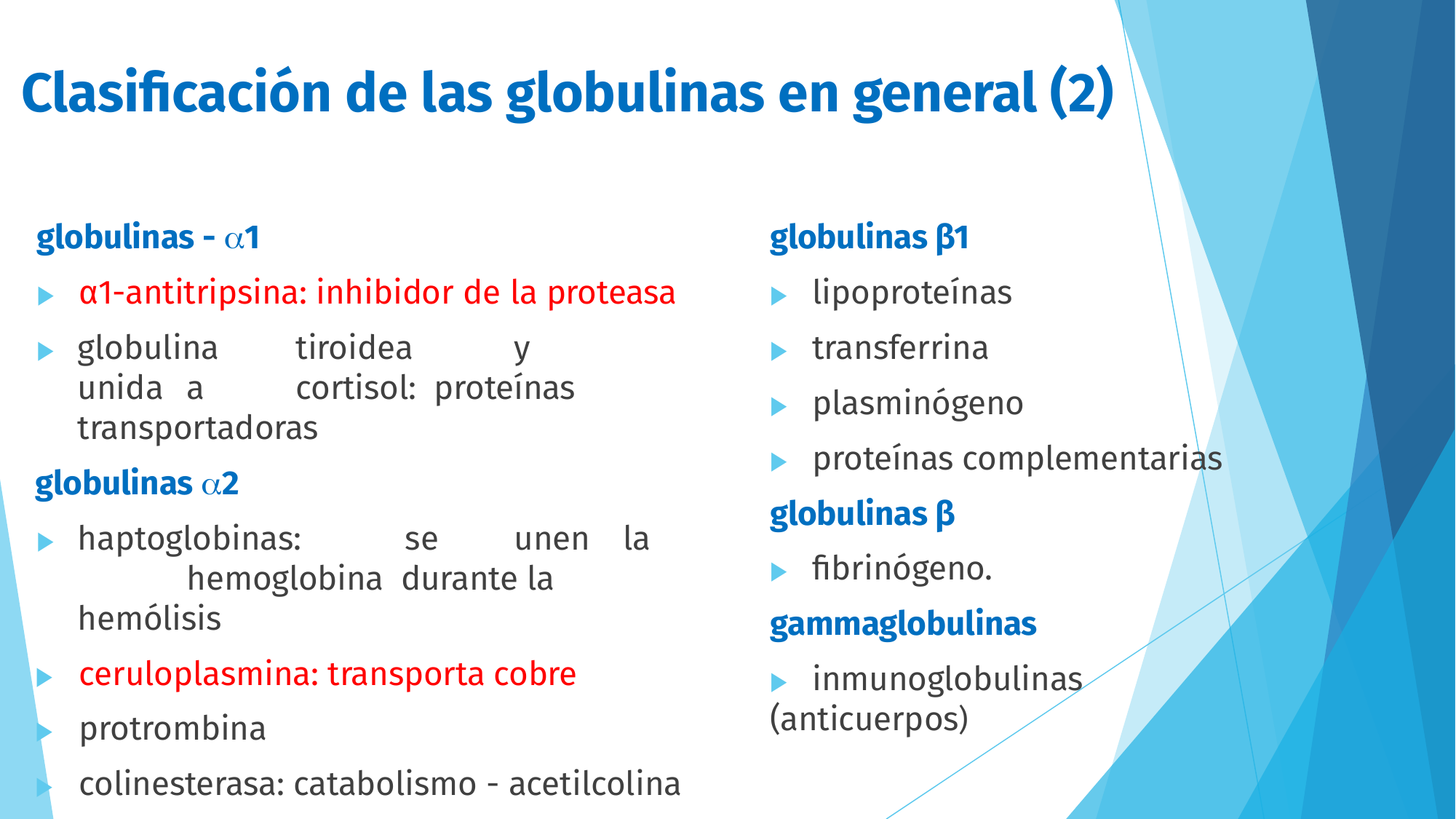

# Clasificación de las globulinas en general (2)
globulinas - α1
▶	α1-antitripsina: inhibidor de la proteasa
▶	globulina	tiroidea	y	unida	a	cortisol:  proteínas transportadoras
globulinas α2
▶	haptoglobinas:	se	unen	la	hemoglobina  durante la hemólisis
▶	ceruloplasmina: transporta cobre
▶	protrombina
▶	colinesterasa: catabolismo - acetilcolina
globulinas β1
▶	lipoproteínas
▶	transferrina
▶	plasminógeno
▶	proteínas complementarias
globulinas β
▶	fibrinógeno.
gammaglobulinas
▶	inmunoglobulinas (anticuerpos)